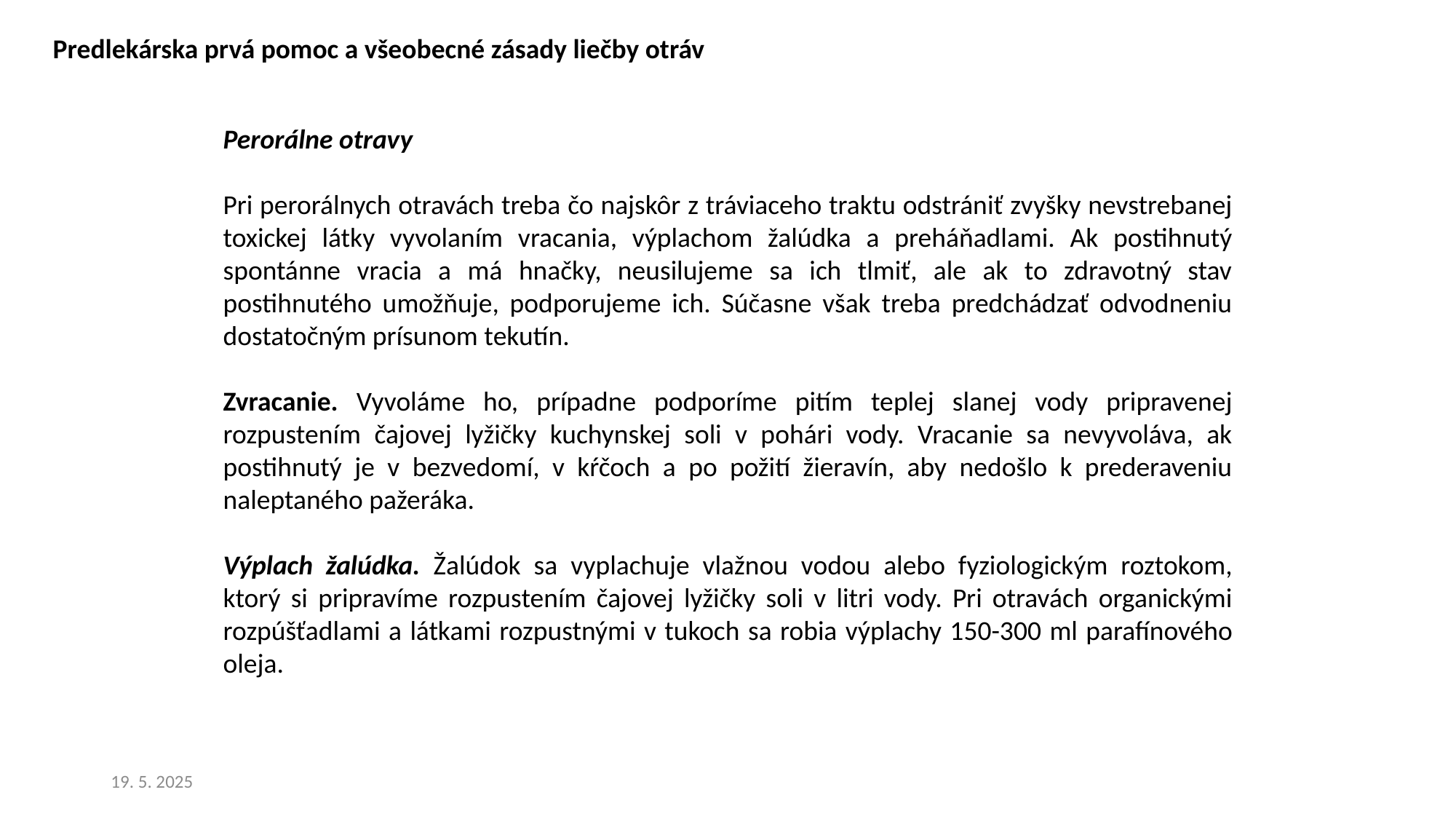

Predlekárska prvá pomoc a všeobecné zásady liečby otráv
Perorálne otravy

Pri perorálnych otravách treba čo najskôr z tráviaceho traktu odstrániť zvyšky nevstrebanej toxickej látky vyvolaním vracania, výplachom žalúdka a preháňadlami. Ak postihnutý spontánne vracia a má hnačky, neusilujeme sa ich tlmiť, ale ak to zdravotný stav postihnutého umožňuje, podporujeme ich. Súčasne však treba predchádzať odvodneniu dostatočným prísunom tekutín.

Zvracanie. Vyvoláme ho, prípadne podporíme pitím teplej slanej vody pripravenej rozpustením čajovej lyžičky kuchynskej soli v pohári vody. Vracanie sa nevyvoláva, ak postihnutý je v bezvedomí, v kŕčoch a po požití žieravín, aby nedošlo k prederaveniu naleptaného pažeráka.

Výplach žalúdka. Žalúdok sa vyplachuje vlažnou vodou alebo fyziologickým roztokom, ktorý si pripravíme rozpustením čajovej lyžičky soli v litri vody. Pri otravách organickými rozpúšťadlami a látkami rozpustnými v tukoch sa robia výplachy 150-300 ml parafínového oleja.
19. 5. 2025